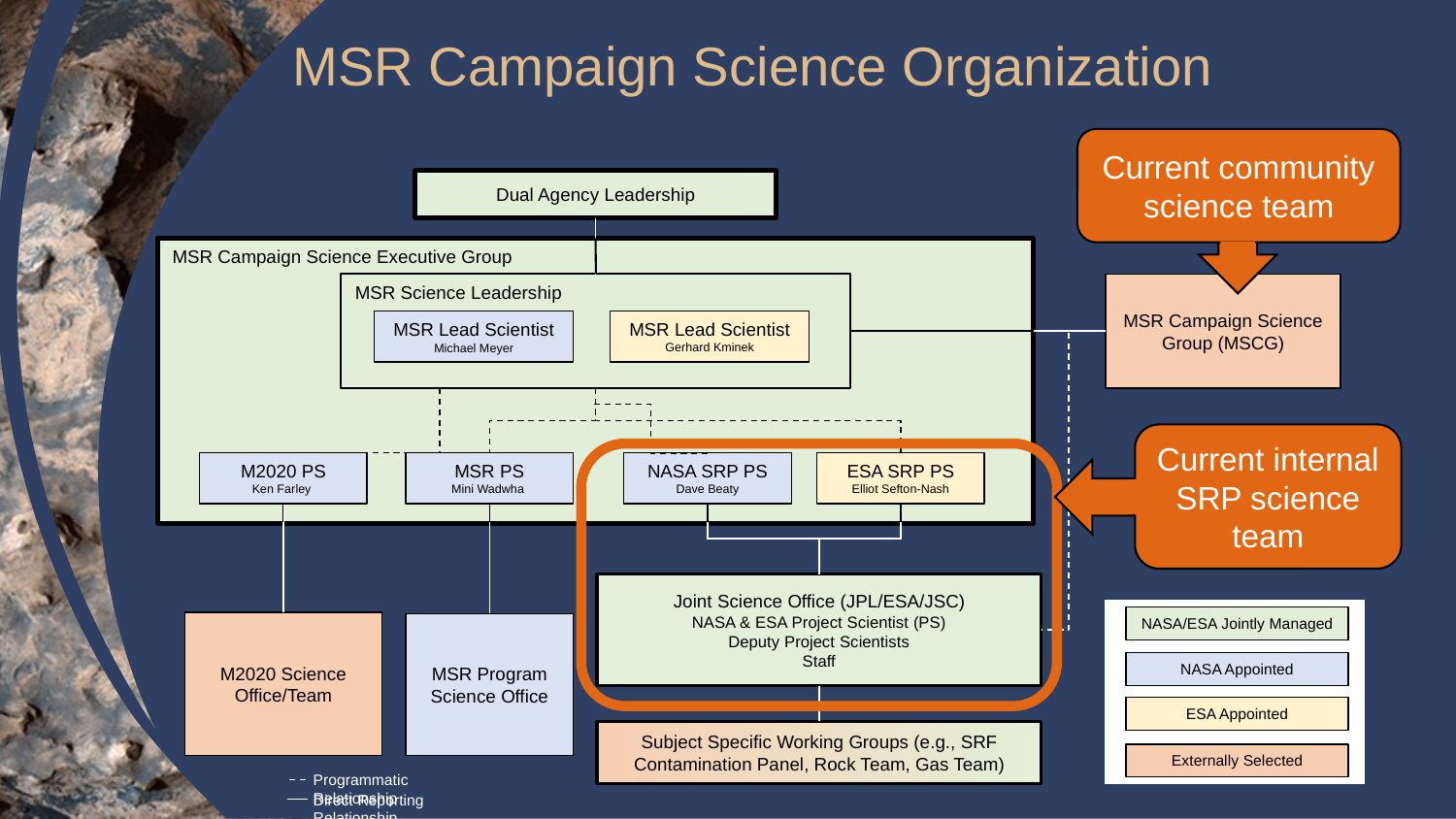

# MSR Campaign Science Organization
Current community science team

Dual Agency Leadership
MSR Campaign Science Executive Group
MSR Science Leadership
MSR Campaign Science Group (MSCG)
MSR Lead Scientist
Gerhard Kminek
MSR Lead Scientist
Michael Meyer
Current internal SRP science team

M2020 PS
Ken Farley
MSR PS
Mini Wadwha
NASA SRP PS
Dave Beaty
ESA SRP PS
Elliot Sefton-Nash
Joint Science Office (JPL/ESA/JSC)
NASA & ESA Project Scientist (PS)
Deputy Project Scientists
Staff

NASA/ESA Jointly Managed
NASA Appointed
ESA Appointed
Externally Selected
M2020 Science Office/Team
MSR Program Science Office
Subject Specific Working Groups (e.g., SRF Contamination Panel, Rock Team, Gas Team)
Programmatic Relationship
Direct Reporting Relationship